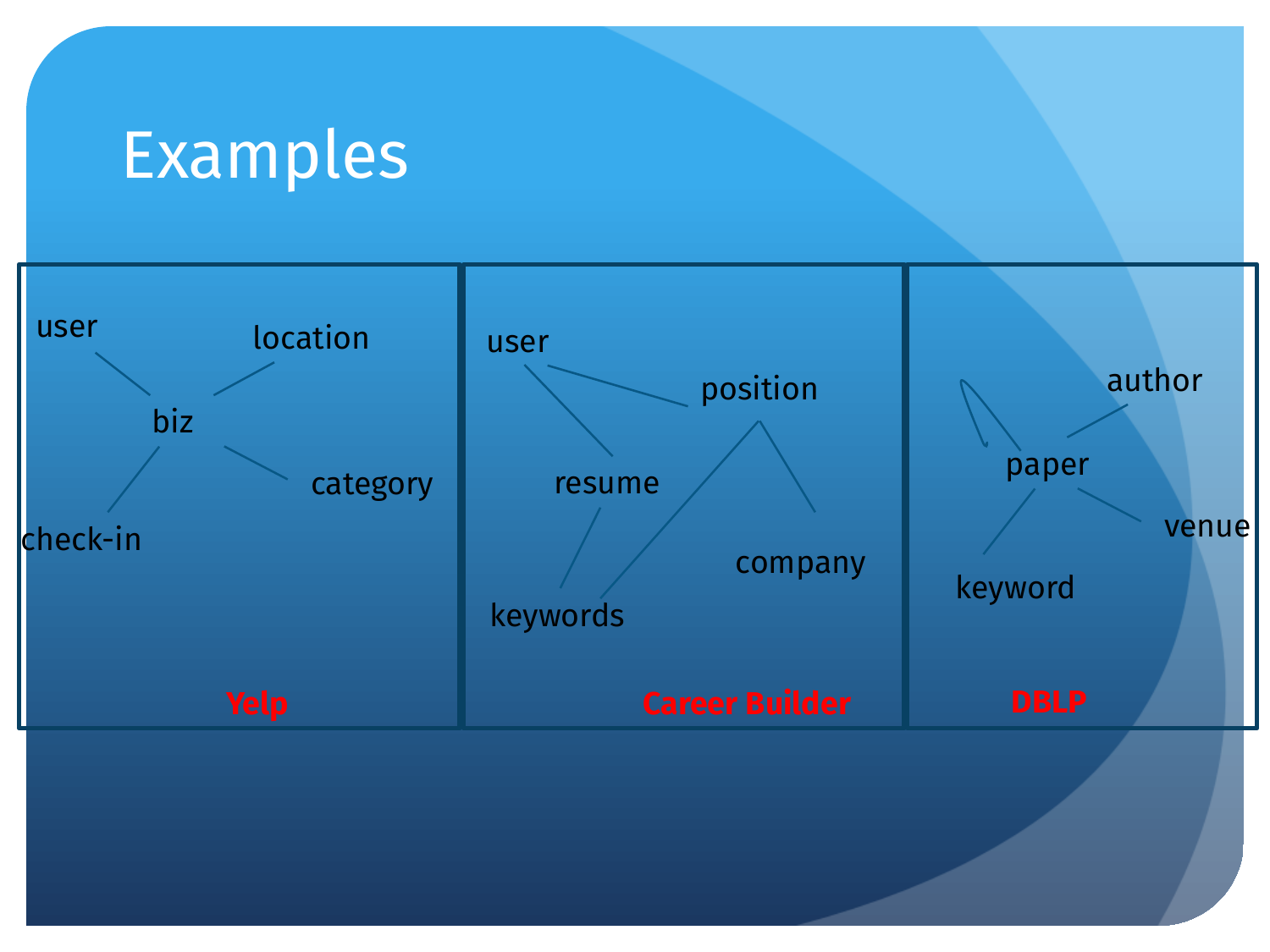

# Examples

user
location
biz
category
check-in
user
position
resume
company
keywords
author
paper
venue
keyword
DBLP
Yelp
Career Builder